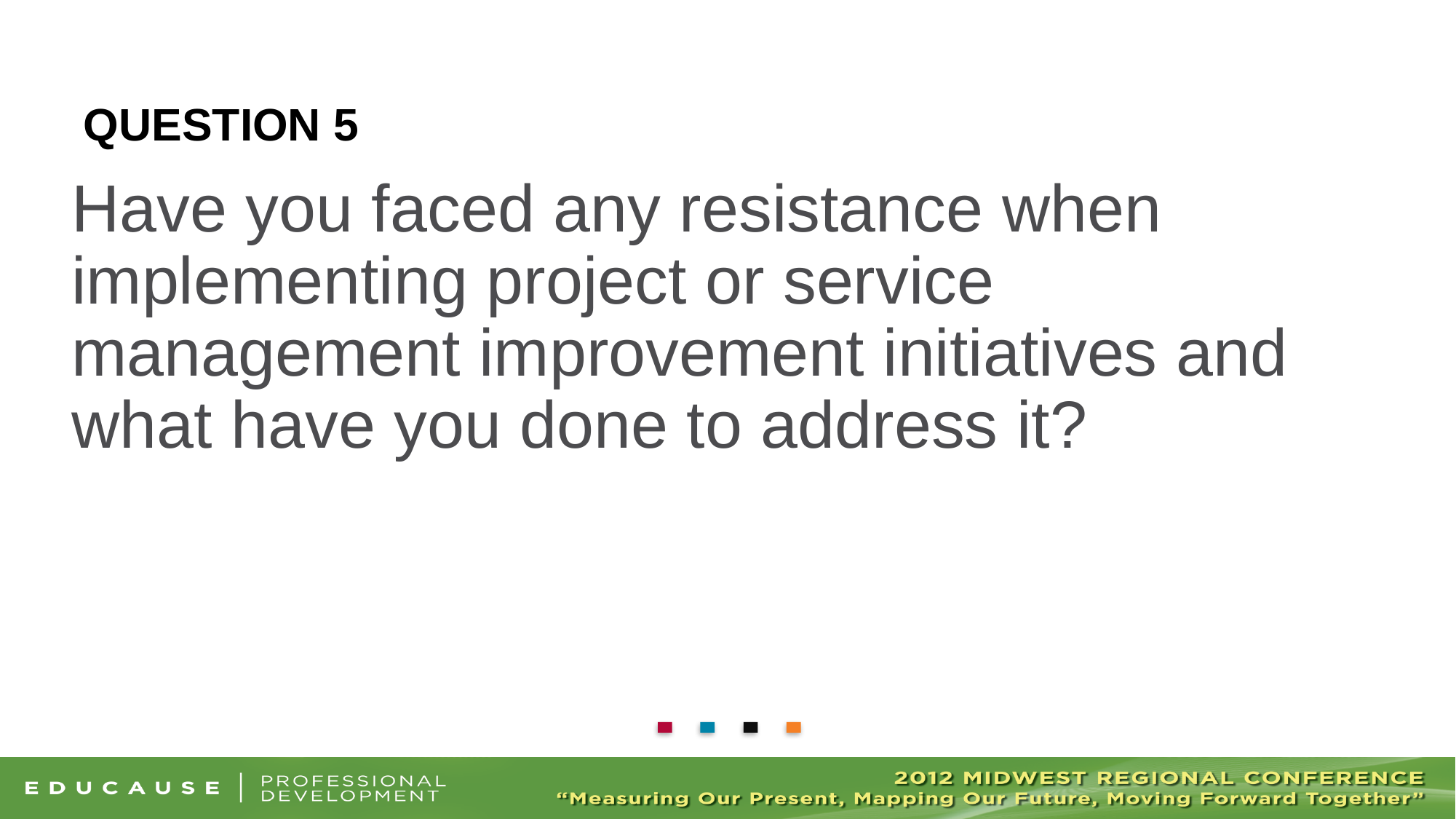

# Question 5
Have you faced any resistance when implementing project or service management improvement initiatives and what have you done to address it?